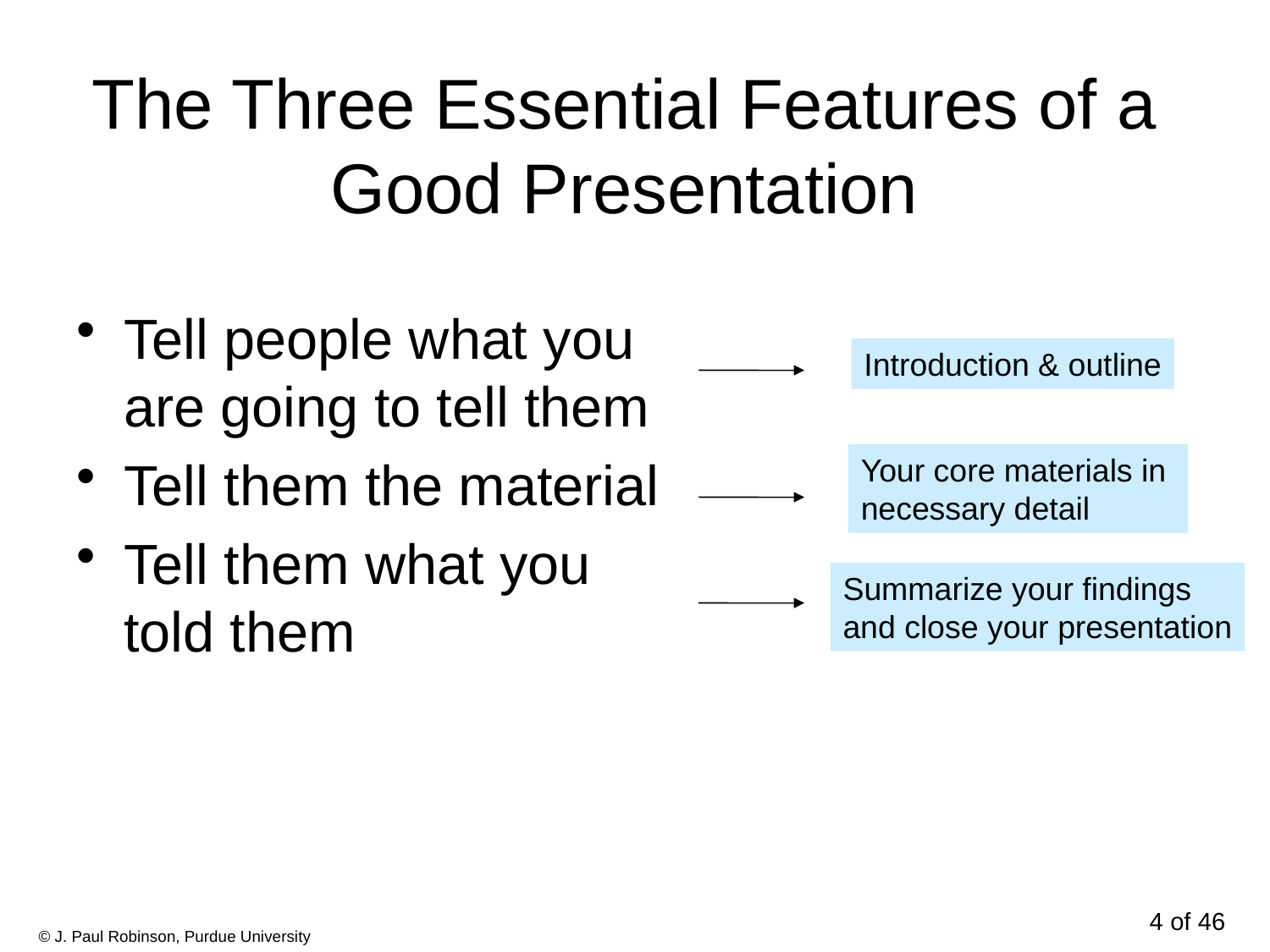

# The Three Essential Features of a Good Presentation
Tell people what you are going to tell them
Tell them the material
Tell them what you told them
Introduction & outline

Your core materials in
necessary detail

Summarize your findings
and close your presentation

4 of 46
© J. Paul Robinson, Purdue University